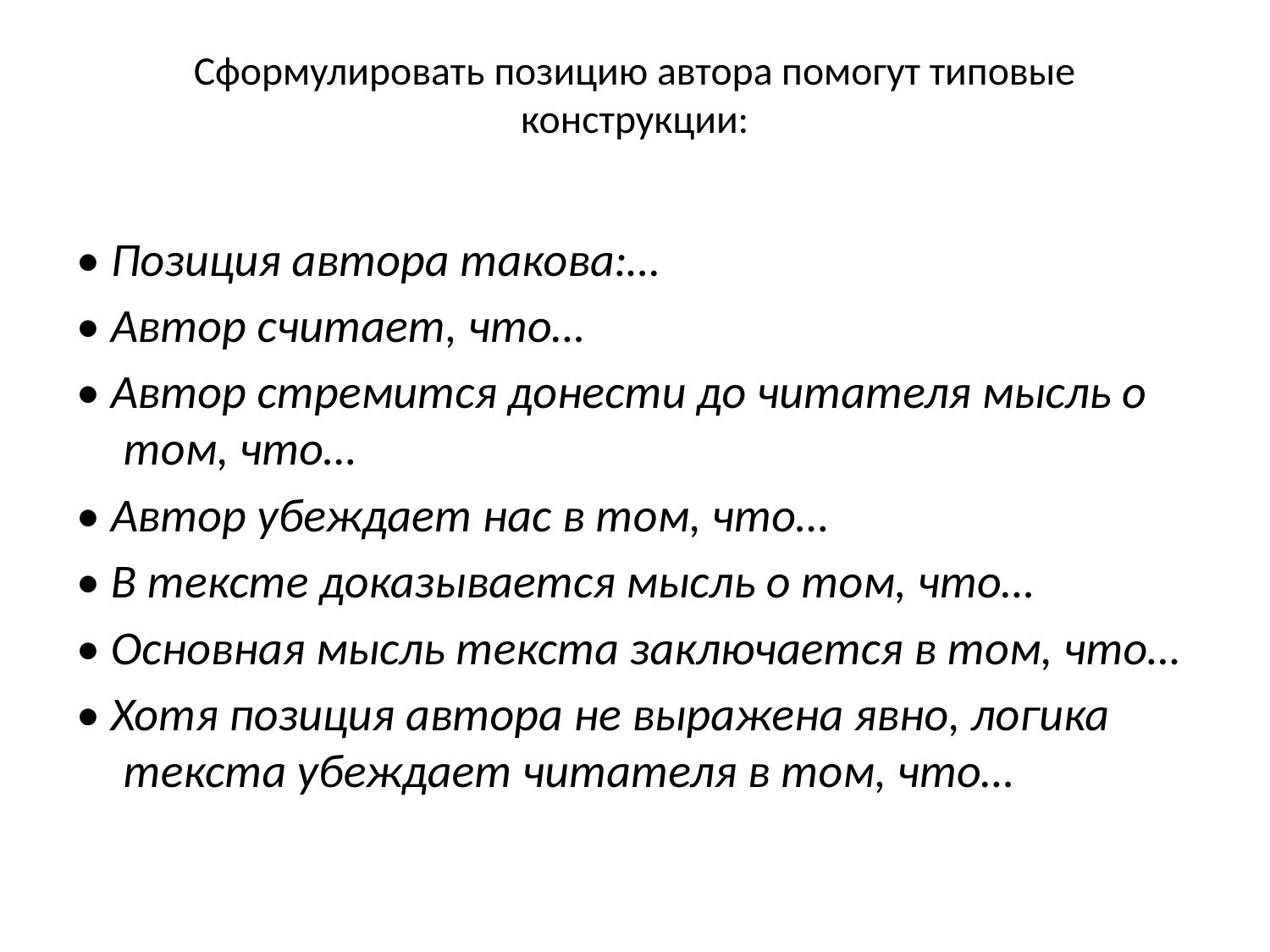

# Сформулировать позицию автора помогут типовые конструкции:
• Позиция автора такова:…
• Автор считает, что…
• Автор стремится донести до читателя мысль о том, что…
• Автор убеждает нас в том, что…
• В тексте доказывается мысль о том, что…
• Основная мысль текста заключается в том, что…
• Хотя позиция автора не выражена явно, логика текста убеждает читателя в том, что…